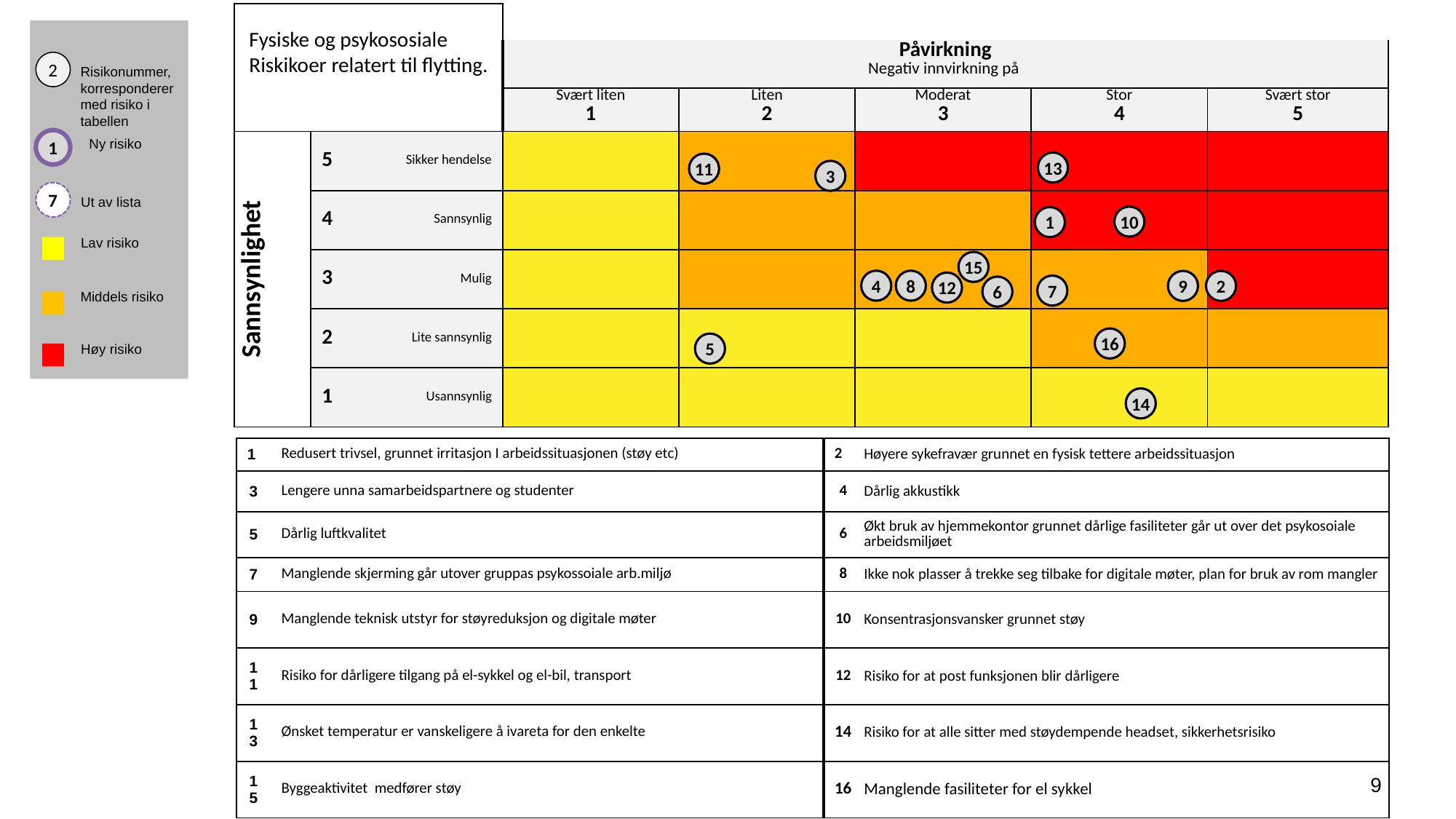

|  |  |  |  |  |  |  |  |
| --- | --- | --- | --- | --- | --- | --- | --- |
|  |  |  | Påvirkning Negativ innvirkning på |  |  |  |  |
|  |  |  | Svært liten 1 | Liten 2 | Moderat 3 | Stor 4 | Svært stor 5 |
| Sannsynlighet | 5 | Sikker hendelse |  |  |  |  |  |
|  | 4 | Sannsynlig |  |  |  |  |  |
|  | 3 | Mulig |  |  |  |  |  |
|  | 2 | Lite sannsynlig |  |  |  |  |  |
|  | 1 | Usannsynlig |  |  |  |  |  |

2
Risikonummer, korresponderer med risiko i tabellen
Ny risiko
1
7
Ut av lista
Lav risiko

Middels risiko

Høy risiko

Fysiske og psykososiale
Riskikoer relatert til flytting.

13
11
3
10
1
15
4
8
9
2
12
7
6
16
5
14
| 1 | Redusert trivsel, grunnet irritasjon I arbeidssituasjonen (støy etc) | 2 | Høyere sykefravær grunnet en fysisk tettere arbeidssituasjon |
| --- | --- | --- | --- |
| 3 | Lengere unna samarbeidspartnere og studenter | 4 | Dårlig akkustikk |
| 5 | Dårlig luftkvalitet | 6 | Økt bruk av hjemmekontor grunnet dårlige fasiliteter går ut over det psykosoiale arbeidsmiljøet |
| 7 | Manglende skjerming går utover gruppas psykossoiale arb.miljø | 8 | Ikke nok plasser å trekke seg tilbake for digitale møter, plan for bruk av rom mangler |
| 9 | Manglende teknisk utstyr for støyreduksjon og digitale møter | 10 | Konsentrasjonsvansker grunnet støy |
| 11 | Risiko for dårligere tilgang på el-sykkel og el-bil, transport | 12 | Risiko for at post funksjonen blir dårligere |
| 13 | Ønsket temperatur er vanskeligere å ivareta for den enkelte | 14 | Risiko for at alle sitter med støydempende headset, sikkerhetsrisiko |
| 15 | Byggeaktivitet medfører støy | 16 | Manglende fasiliteter for el sykkel |